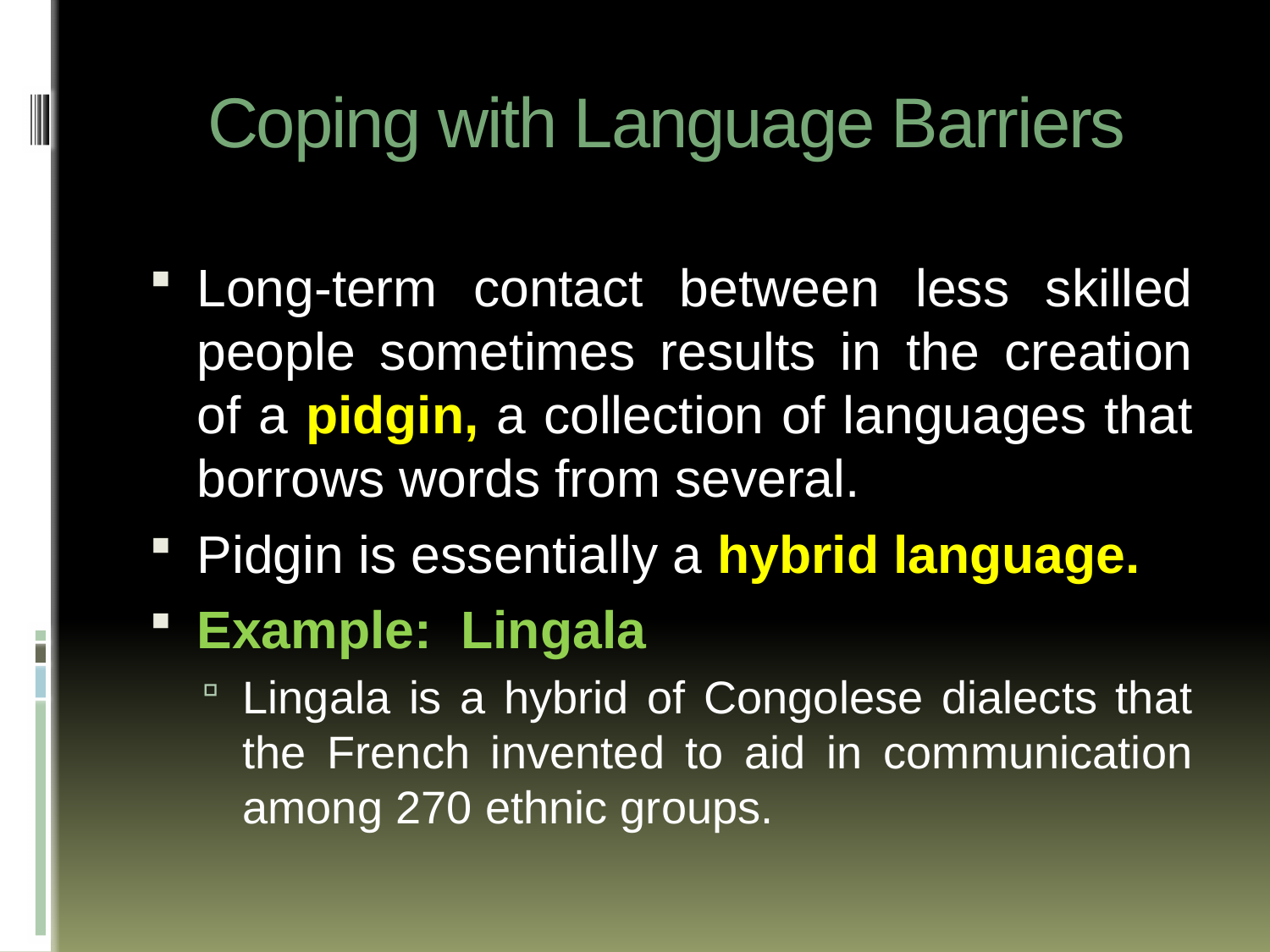

# Coping with Language Barriers
Long-term contact between less skilled people sometimes results in the creation of a pidgin, a collection of languages that borrows words from several.
Pidgin is essentially a hybrid language.
Example:  Lingala
Lingala is a hybrid of Congolese dialects that the French invented to aid in communication among 270 ethnic groups.